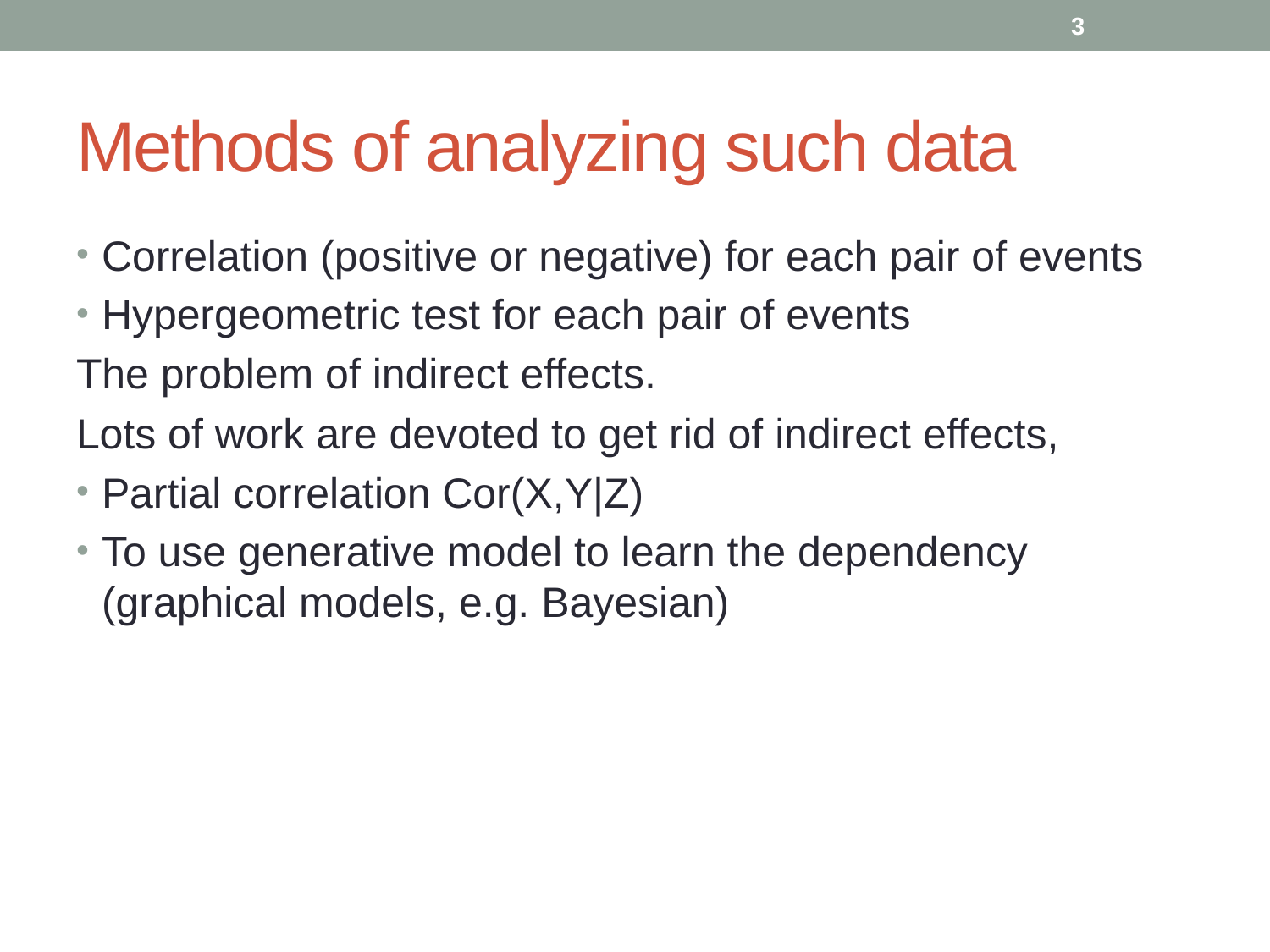

3
# Methods of analyzing such data
Correlation (positive or negative) for each pair of events
Hypergeometric test for each pair of events
The problem of indirect effects.
Lots of work are devoted to get rid of indirect effects,
Partial correlation Cor(X,Y|Z)
To use generative model to learn the dependency (graphical models, e.g. Bayesian)